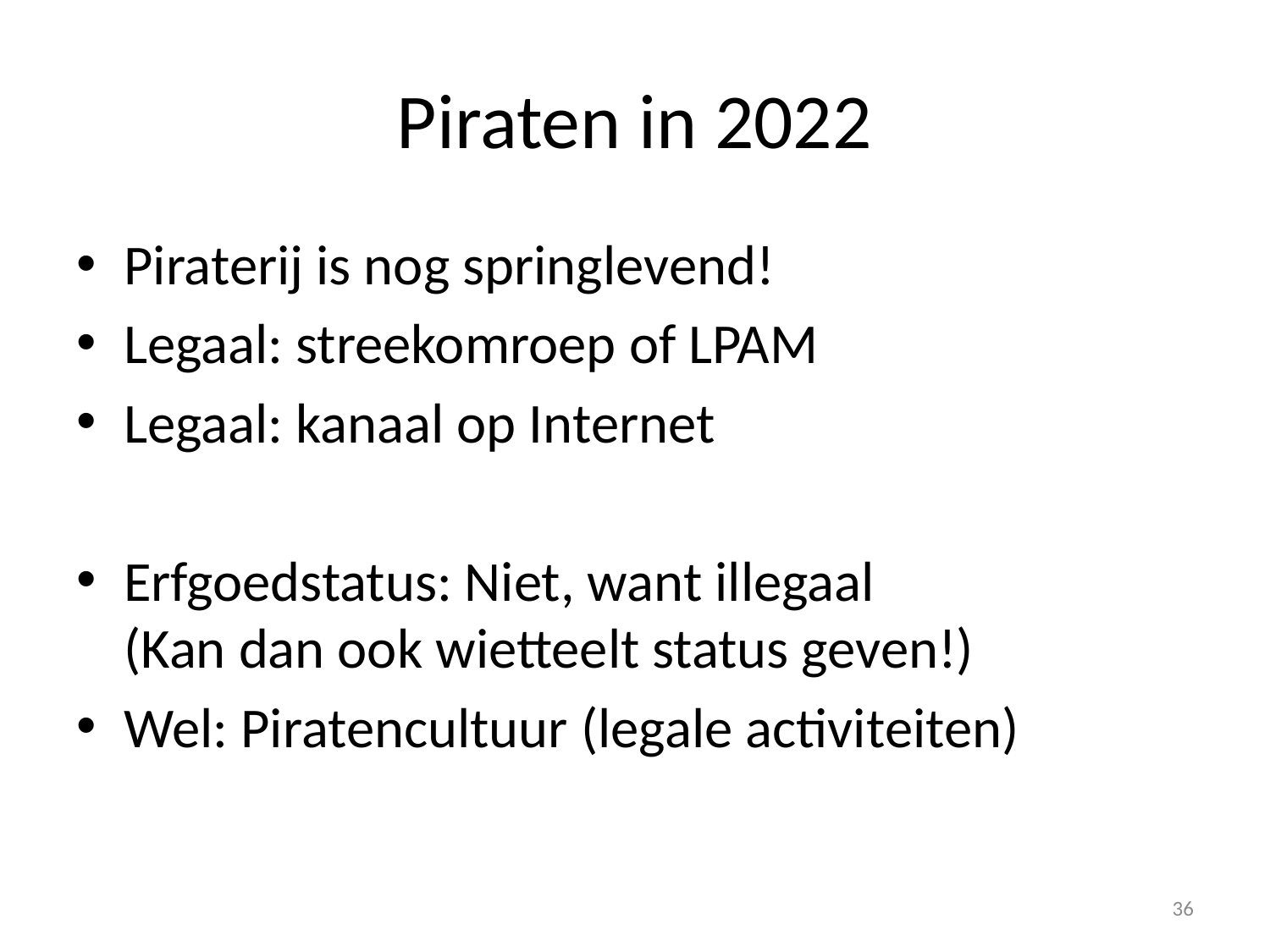

# Piraten in 2022
Piraterij is nog springlevend!
Legaal: streekomroep of LPAM
Legaal: kanaal op Internet

Erfgoedstatus: Niet, want illegaal
(Kan dan ook wietteelt status geven!)
Wel: Piratencultuur (legale activiteiten)
36